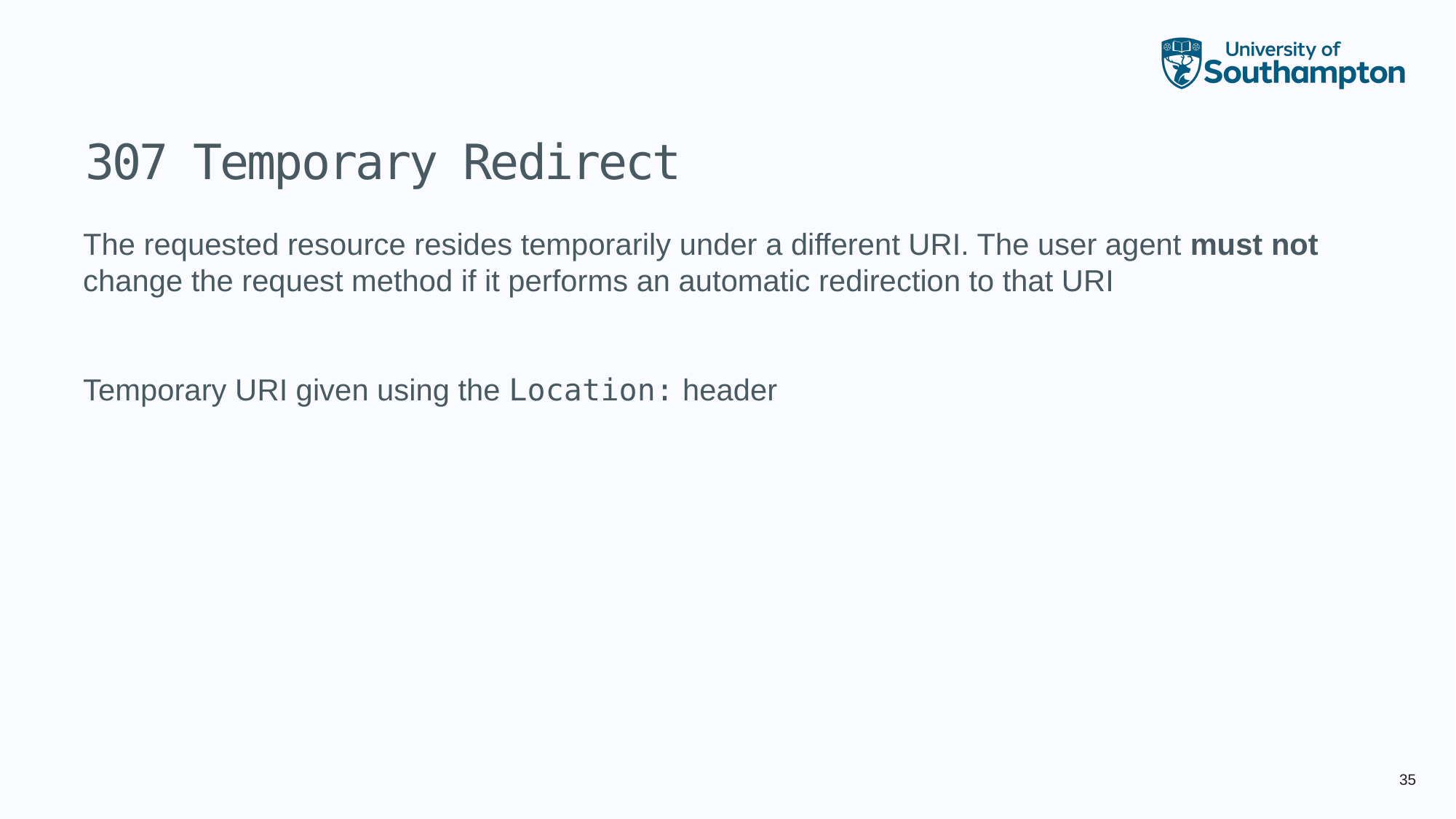

# 307 Temporary Redirect
The requested resource resides temporarily under a different URI. The user agent must not change the request method if it performs an automatic redirection to that URI

Temporary URI given using the Location: header